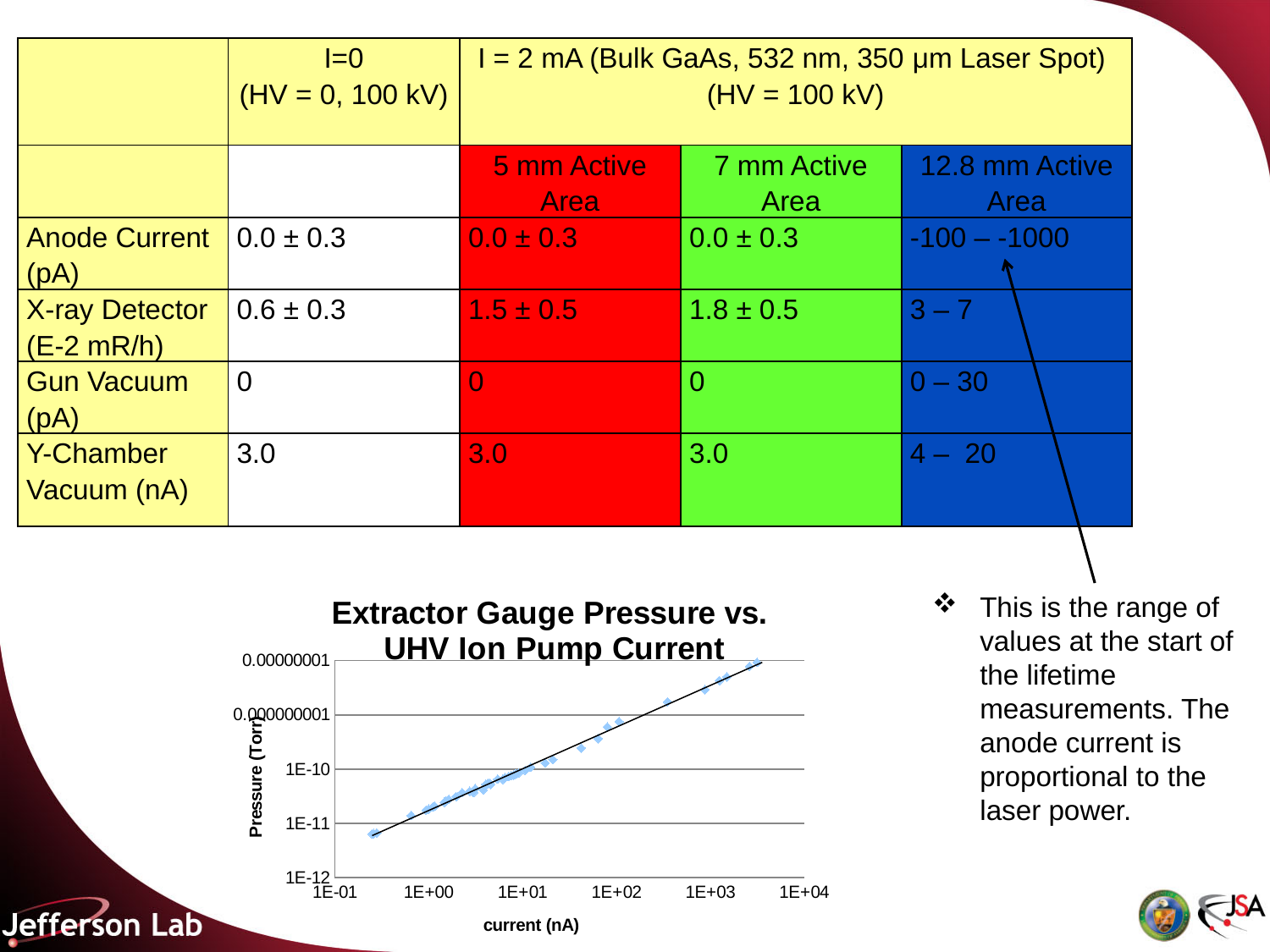

|  | I=0 (HV = 0, 100 kV) | I = 2 mA (Bulk GaAs, 532 nm, 350 μm Laser Spot) (HV = 100 kV) |  |  |
| --- | --- | --- | --- | --- |
|  |  | 5 mm Active Area | 7 mm Active Area | 12.8 mm Active Area |
| Anode Current (pA) | 0.0 ± 0.3 | 0.0 ± 0.3 | 0.0 ± 0.3 | -100 – -1000 |
| X-ray Detector (E-2 mR/h) | 0.6 ± 0.3 | 1.5 ± 0.5 | 1.8 ± 0.5 | 3 – 7 |
| Gun Vacuum (pA) | 0 | 0 | 0 | 0 – 30 |
| Y-Chamber Vacuum (nA) | 3.0 | 3.0 | 3.0 | 4 – 20 |

### Chart: Extractor Gauge Pressure vs.
UHV Ion Pump Current

| Category |  |
|---|---|
This is the range of values at the start of the lifetime measurements. The anode current is proportional to the laser power.